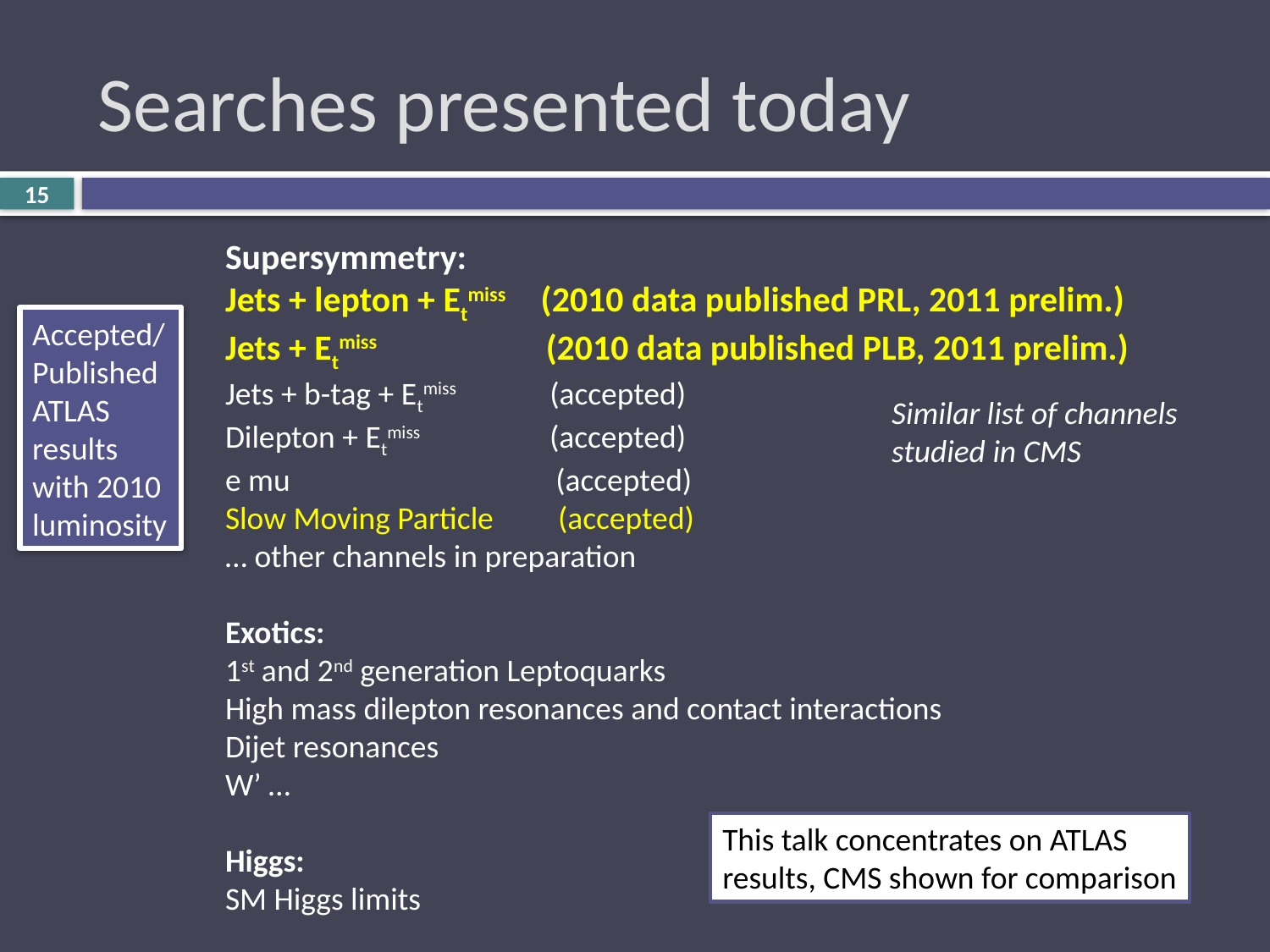

# Searches presented today
15
Supersymmetry:
Jets + lepton + Etmiss      (2010 data published PRL, 2011 prelim.)
Jets + Etmiss                     (2010 data published PLB, 2011 prelim.)
Jets + b-tag + Etmiss             (accepted)
Dilepton + Etmiss                  (accepted)
e mu                                     (accepted)
Slow Moving Particle         (accepted)
… other channels in preparation

Exotics:
1st and 2nd generation Leptoquarks
High mass dilepton resonances and contact interactions
Dijet resonances
W’ …

Higgs:
SM Higgs limits

Accepted/
Published
ATLAS
results
with 2010
luminosity
Similar list of channels
studied in CMS
This talk concentrates on ATLAS
results, CMS shown for comparison